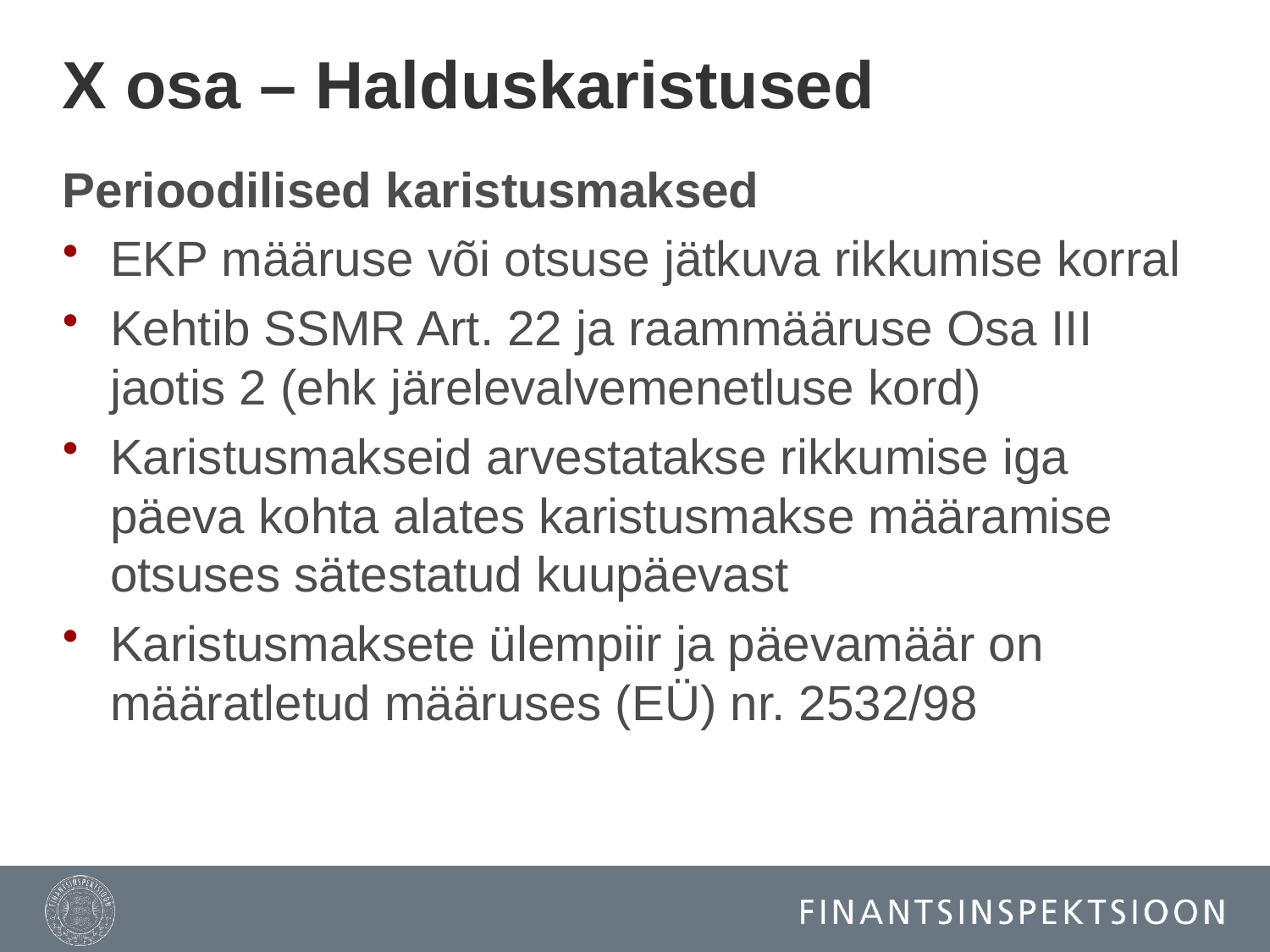

# X osa – Halduskaristused
Perioodilised karistusmaksed
EKP määruse või otsuse jätkuva rikkumise korral
Kehtib SSMR Art. 22 ja raammääruse Osa III jaotis 2 (ehk järelevalvemenetluse kord)
Karistusmakseid arvestatakse rikkumise iga päeva kohta alates karistusmakse määramise otsuses sätestatud kuupäevast
Karistusmaksete ülempiir ja päevamäär on määratletud määruses (EÜ) nr. 2532/98